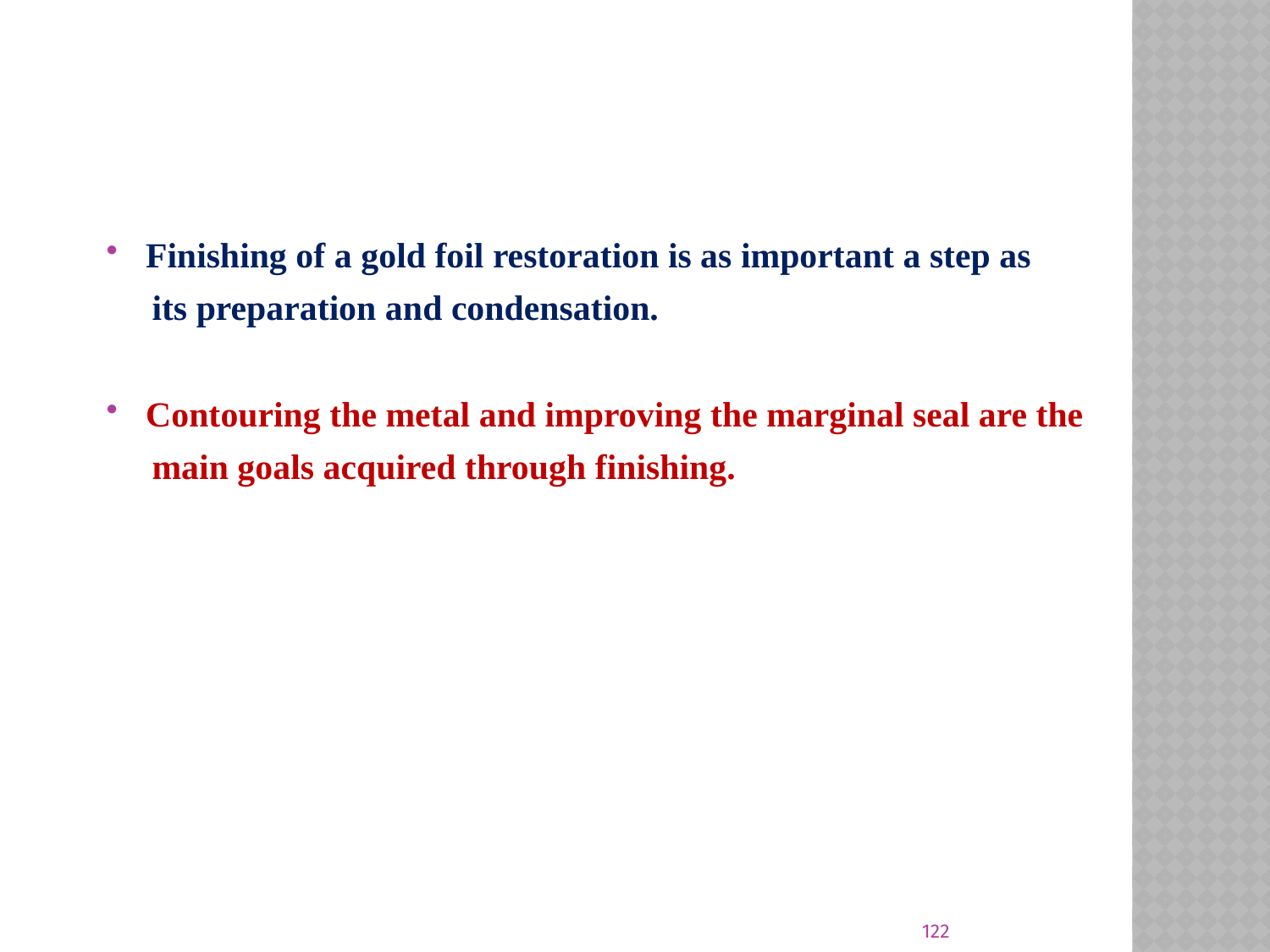

Finishing of a gold foil restoration is as important a step as
     its preparation and condensation.

Contouring the metal and improving the marginal seal are the
     main goals acquired through finishing.

122